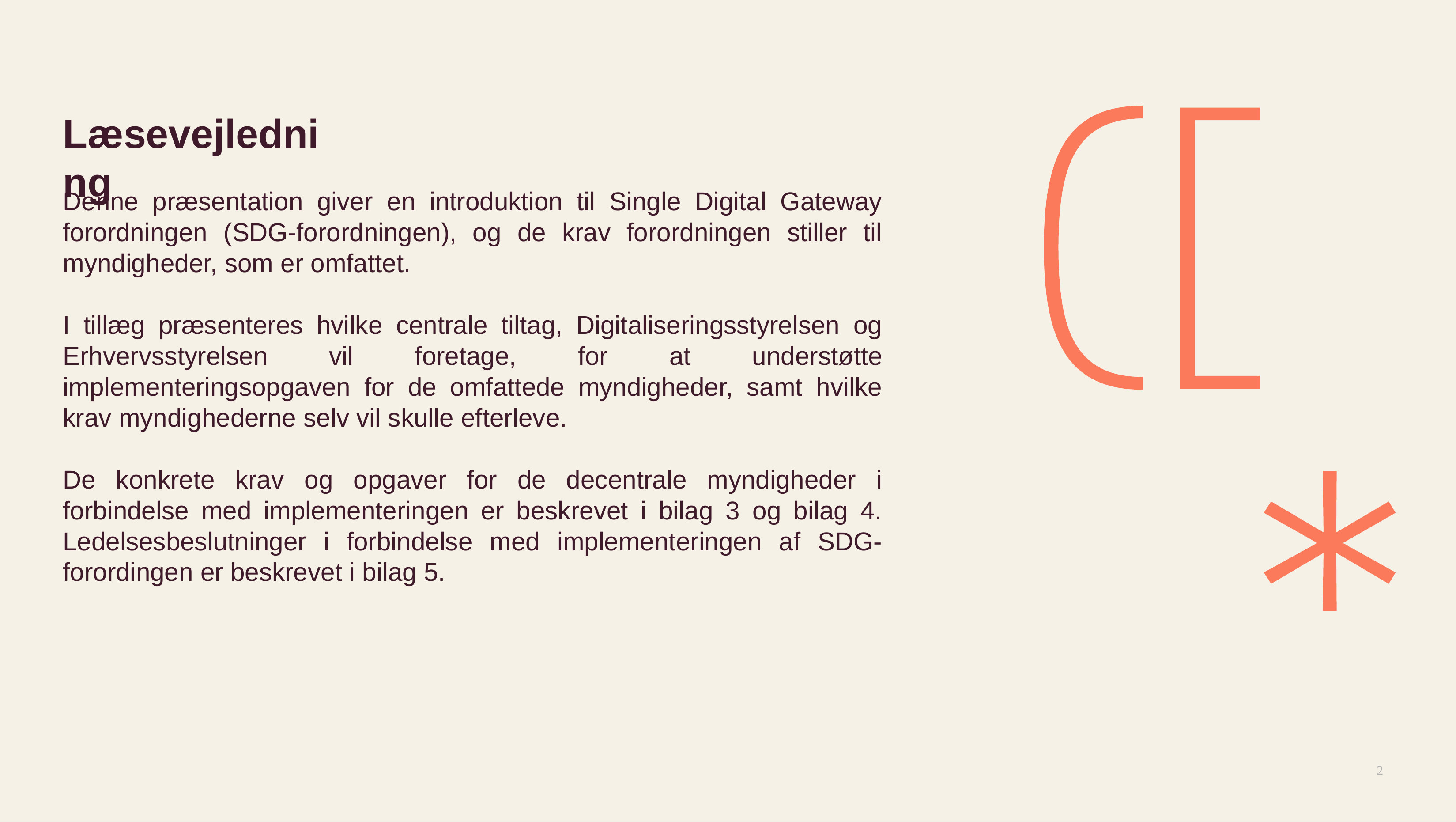

Læsevejledning

Denne præsentation giver en introduktion til Single Digital Gateway forordningen (SDG-forordningen), og de krav forordningen stiller til myndigheder, som er omfattet.

I tillæg præsenteres hvilke centrale tiltag, Digitaliseringsstyrelsen og Erhvervsstyrelsen vil foretage, for at understøtte implementeringsopgaven for de omfattede myndigheder, samt hvilke krav myndighederne selv vil skulle efterleve.

De konkrete krav og opgaver for de decentrale myndigheder i forbindelse med implementeringen er beskrevet i bilag 3 og bilag 4. Ledelsesbeslutninger i forbindelse med implementeringen af SDG-forordingen er beskrevet i bilag 5.

2